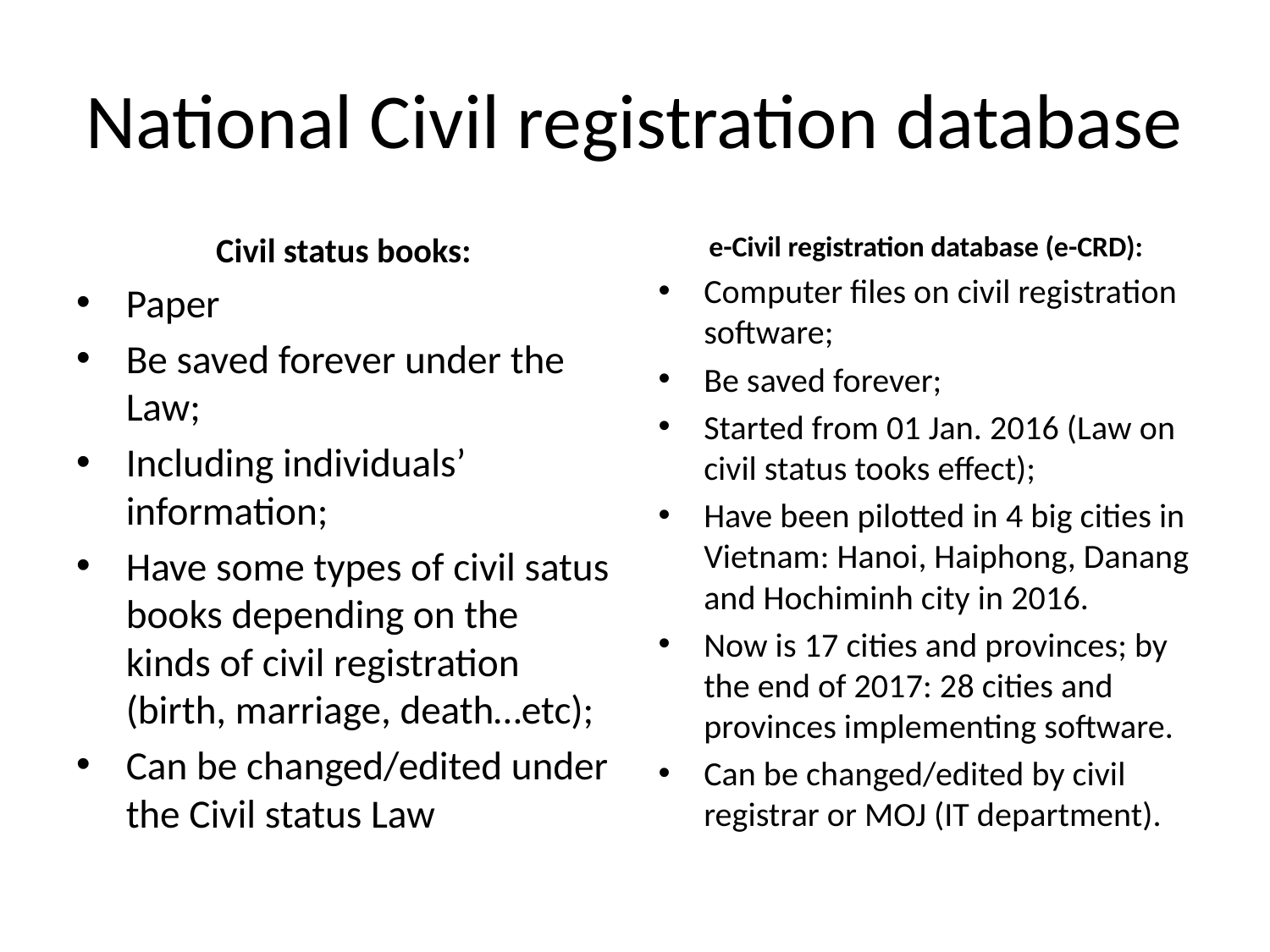

# National Civil registration database
Civil status books:
Paper
Be saved forever under the Law;
Including individuals’ information;
Have some types of civil satus books depending on the kinds of civil registration (birth, marriage, death…etc);
Can be changed/edited under the Civil status Law
e-Civil registration database (e-CRD):
Computer files on civil registration software;
Be saved forever;
Started from 01 Jan. 2016 (Law on civil status tooks effect);
Have been pilotted in 4 big cities in Vietnam: Hanoi, Haiphong, Danang and Hochiminh city in 2016.
Now is 17 cities and provinces; by the end of 2017: 28 cities and provinces implementing software.
Can be changed/edited by civil registrar or MOJ (IT department).